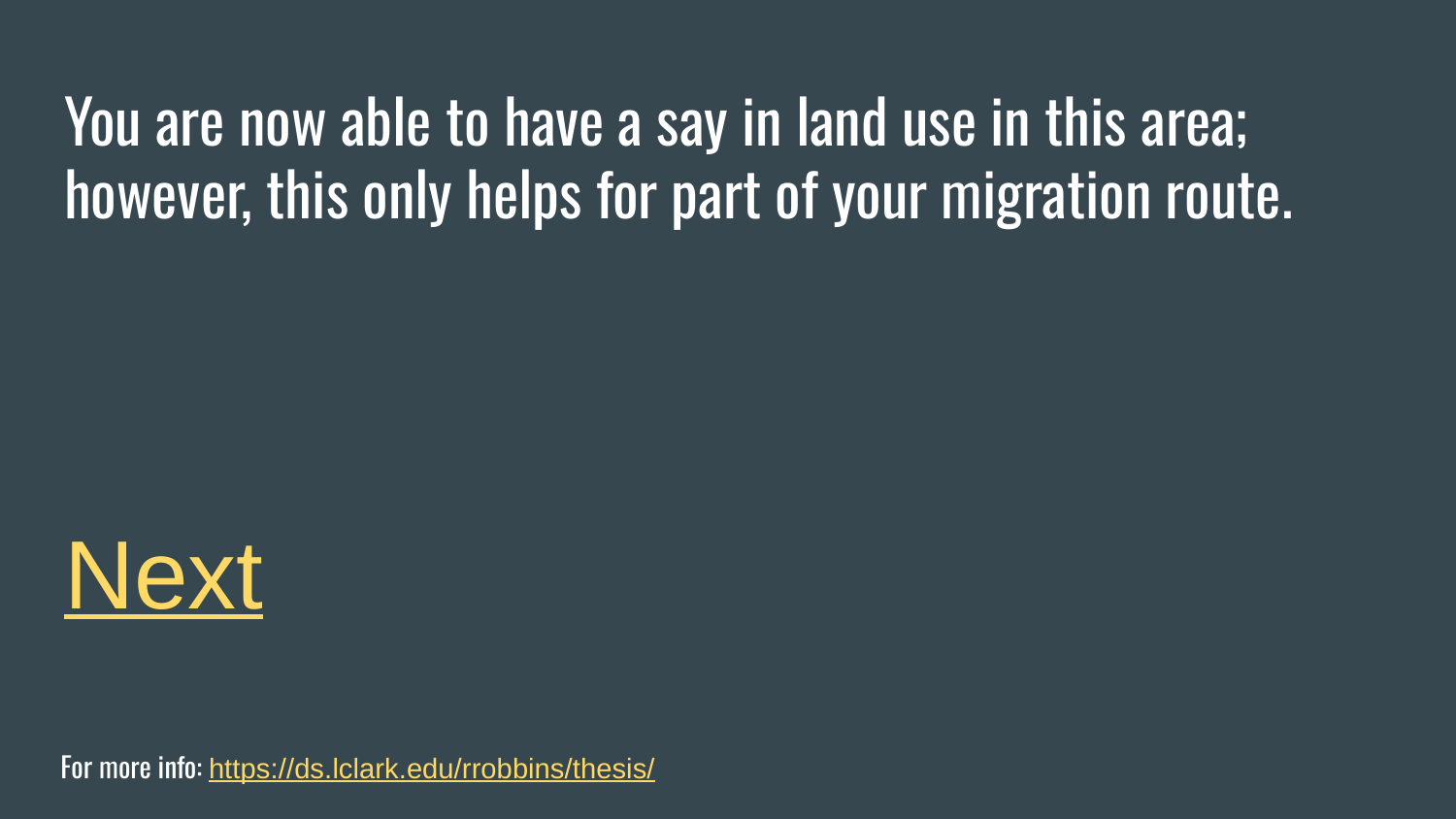

# You are now able to have a say in land use in this area; however, this only helps for part of your migration route.
Next